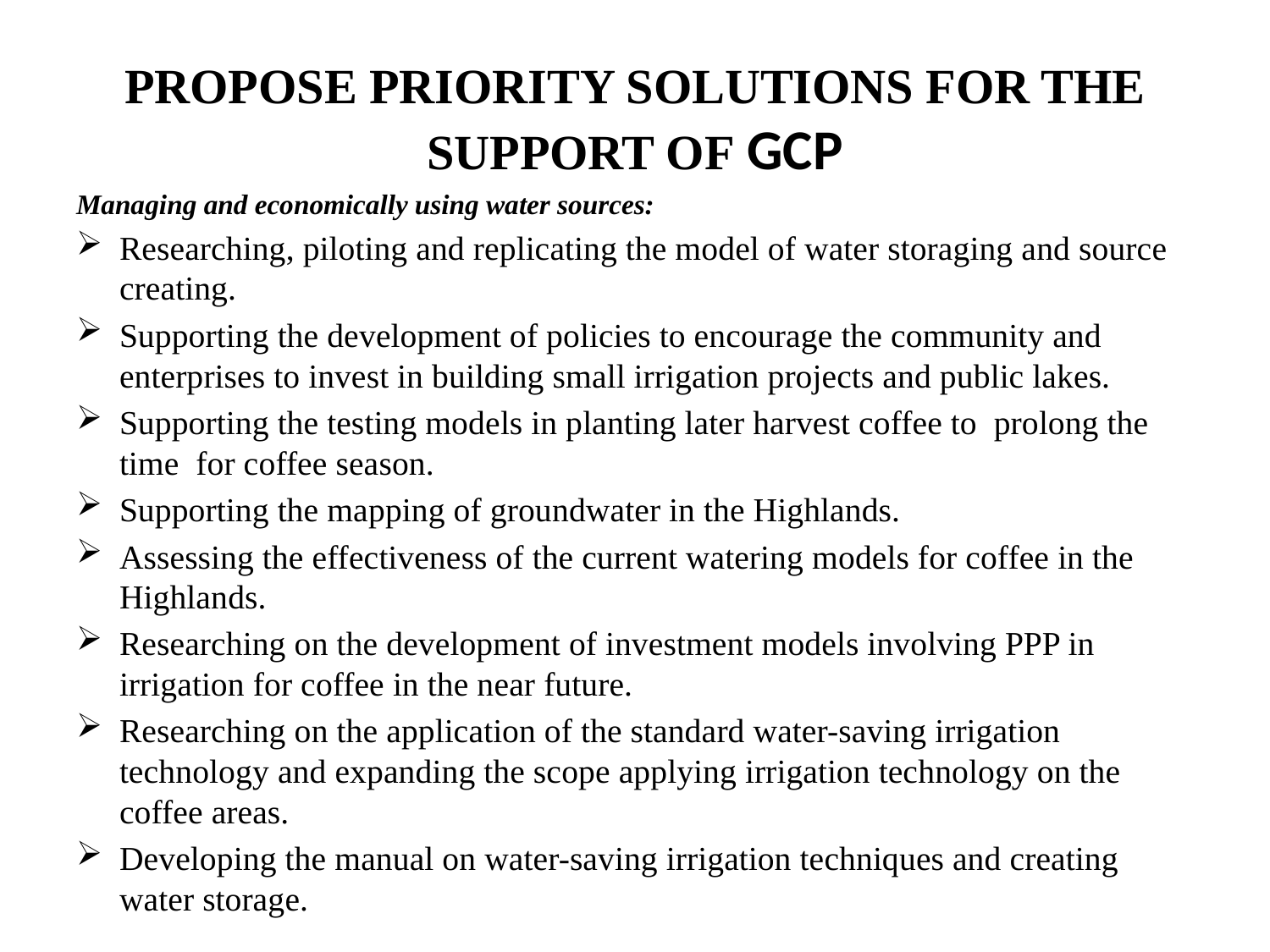

# PROPOSE PRIORITY SOLUTIONS FOR THE SUPPORT OF GCP
Managing and economically using water sources:
Researching, piloting and replicating the model of water storaging and source creating.
Supporting the development of policies to encourage the community and enterprises to invest in building small irrigation projects and public lakes.
Supporting the testing models in planting later harvest coffee to  prolong the time  for coffee season.
Supporting the mapping of groundwater in the Highlands.
Assessing the effectiveness of the current watering models for coffee in the Highlands.
Researching on the development of investment models involving PPP in irrigation for coffee in the near future.
Researching on the application of the standard water-saving irrigation technology and expanding the scope applying irrigation technology on the coffee areas.
Developing the manual on water-saving irrigation techniques and creating water storage.